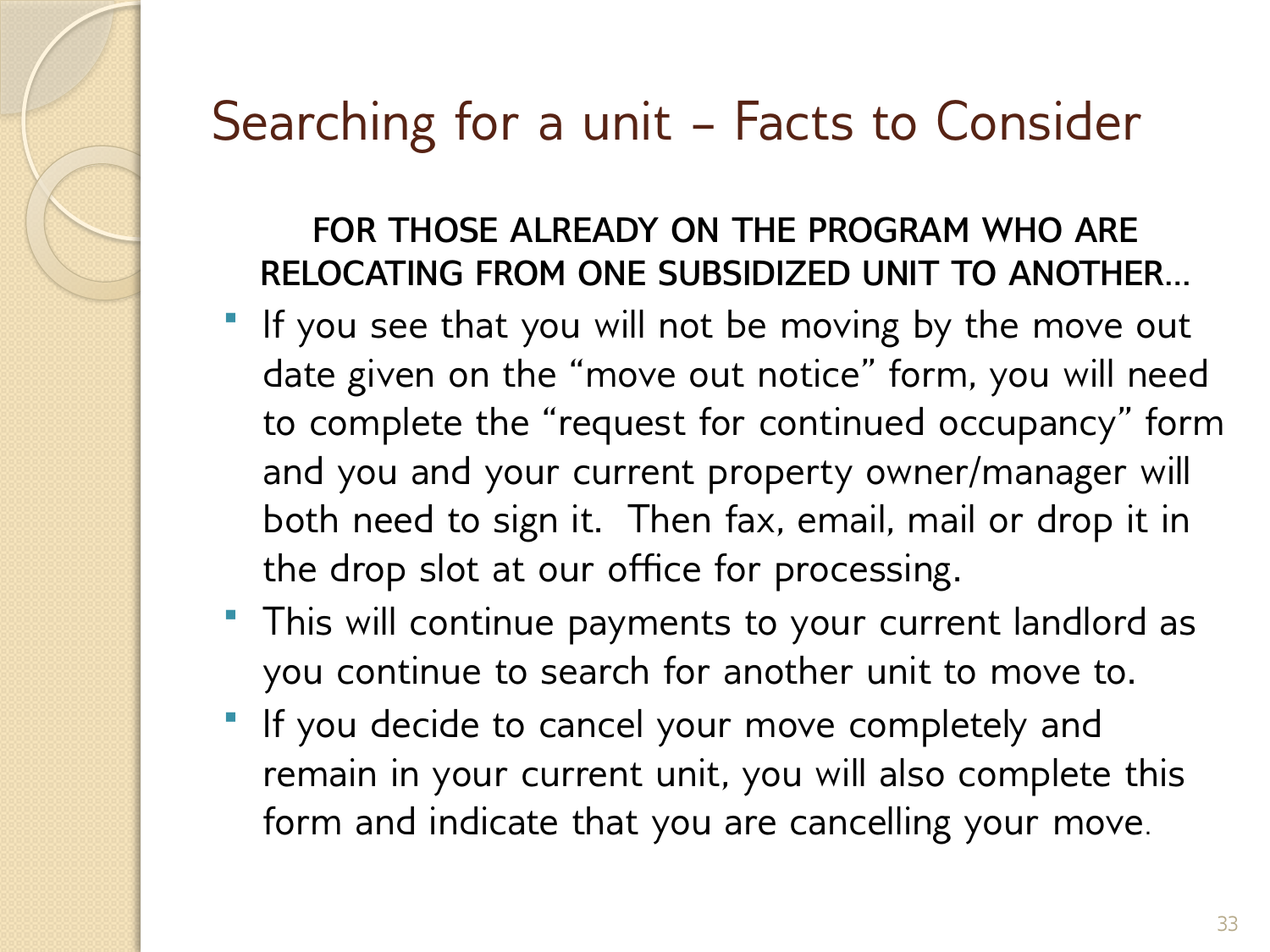

# Searching for a unit – Facts to Consider
FOR THOSE ALREADY ON THE PROGRAM WHO ARE RELOCATING FROM ONE SUBSIDIZED UNIT TO ANOTHER…
If you see that you will not be moving by the move out date given on the “move out notice” form, you will need to complete the “request for continued occupancy” form and you and your current property owner/manager will both need to sign it.  Then fax, email, mail or drop it in the drop slot at our office for processing.
This will continue payments to your current landlord as you continue to search for another unit to move to.
If you decide to cancel your move completely and remain in your current unit, you will also complete this form and indicate that you are cancelling your move.
33